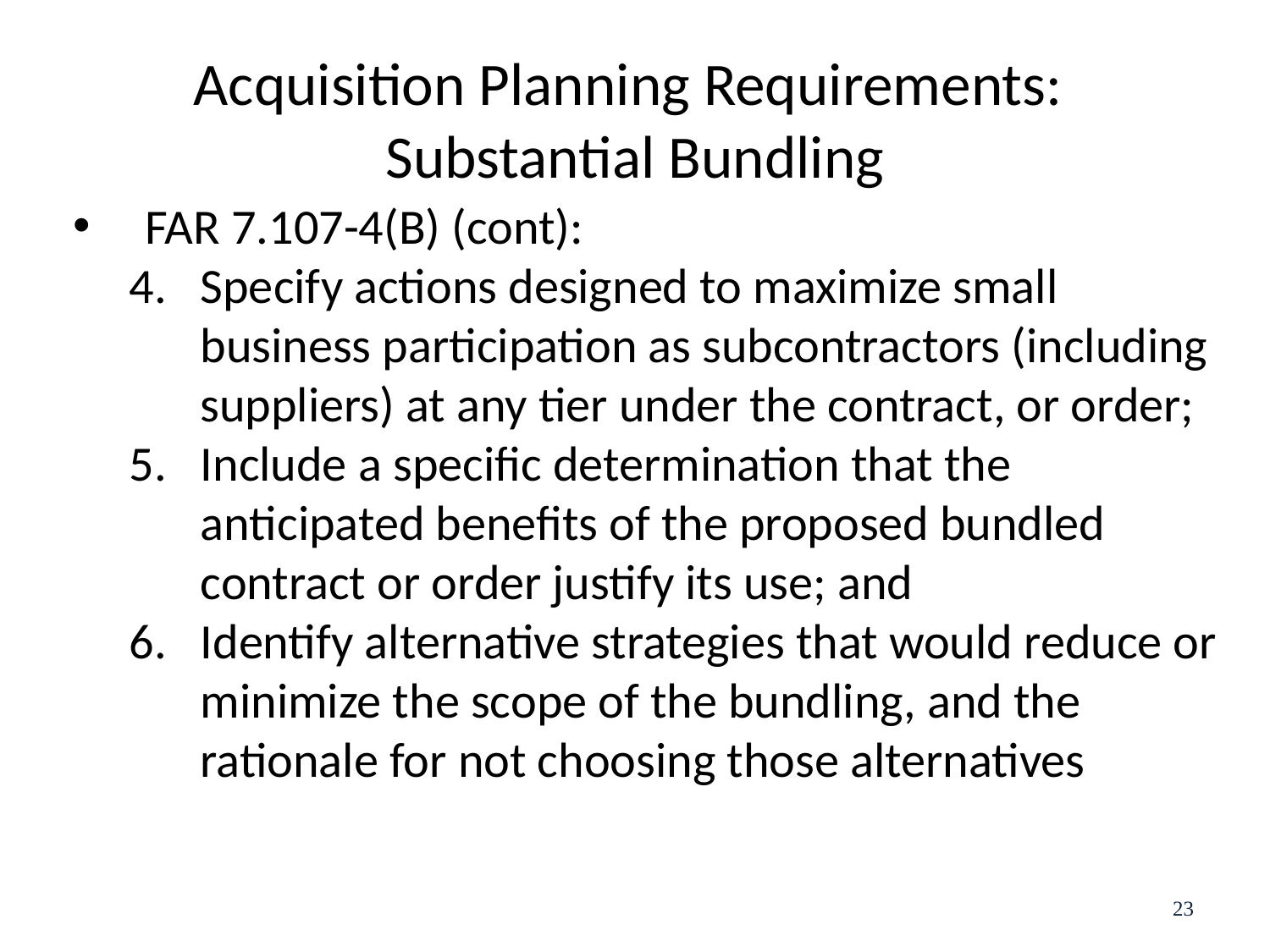

# Acquisition Planning Requirements:  Substantial Bundling
FAR 7.107-4(B) (cont):
Specify actions designed to maximize small business participation as subcontractors (including suppliers) at any tier under the contract, or order;
Include a specific determination that the anticipated benefits of the proposed bundled contract or order justify its use; and
Identify alternative strategies that would reduce or minimize the scope of the bundling, and the rationale for not choosing those alternatives

23